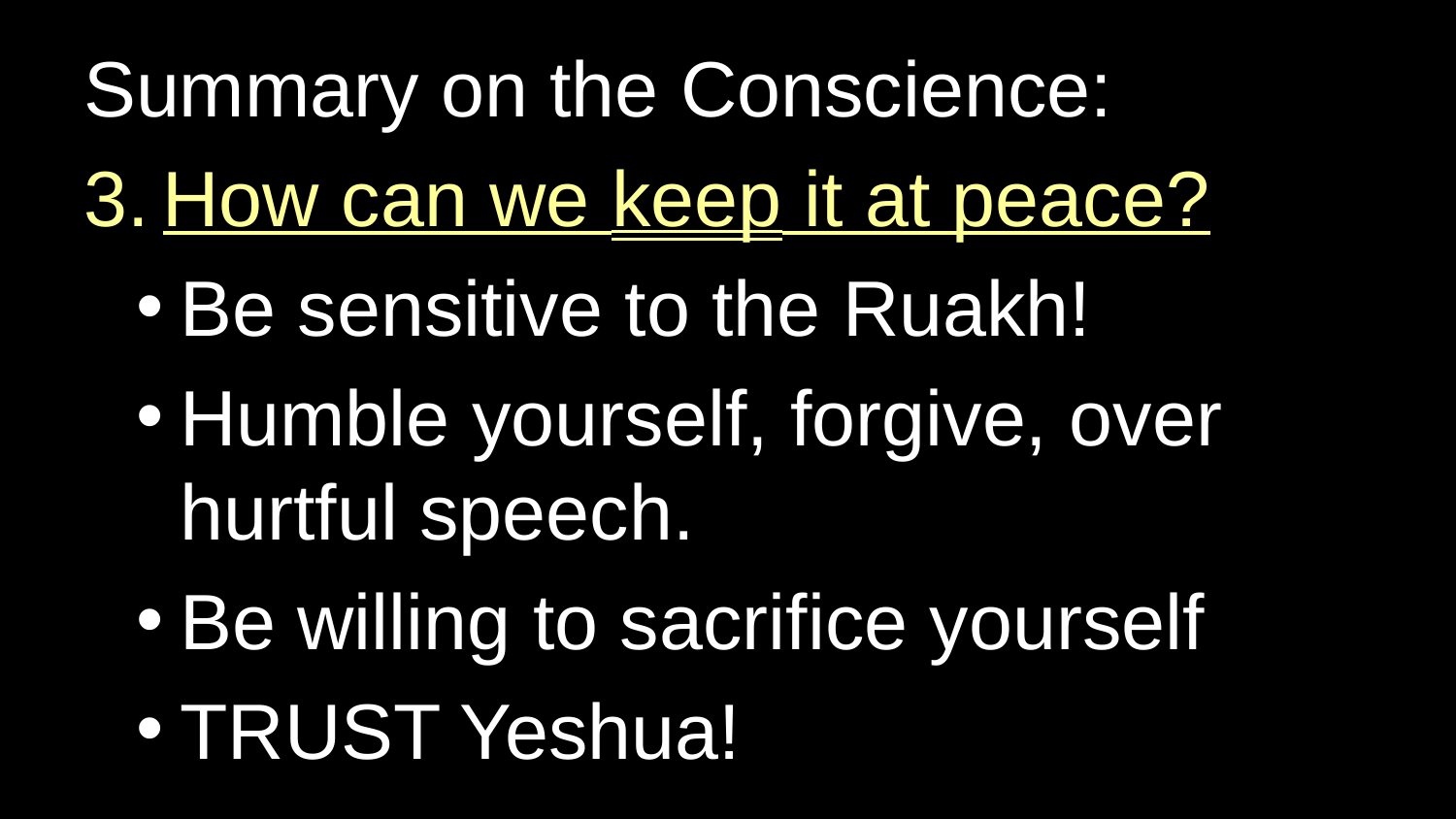

Summary on the Conscience:
How can we keep it at peace?
Be sensitive to the Ruakh!
Humble yourself, forgive, over hurtful speech.
Be willing to sacrifice yourself
TRUST Yeshua!